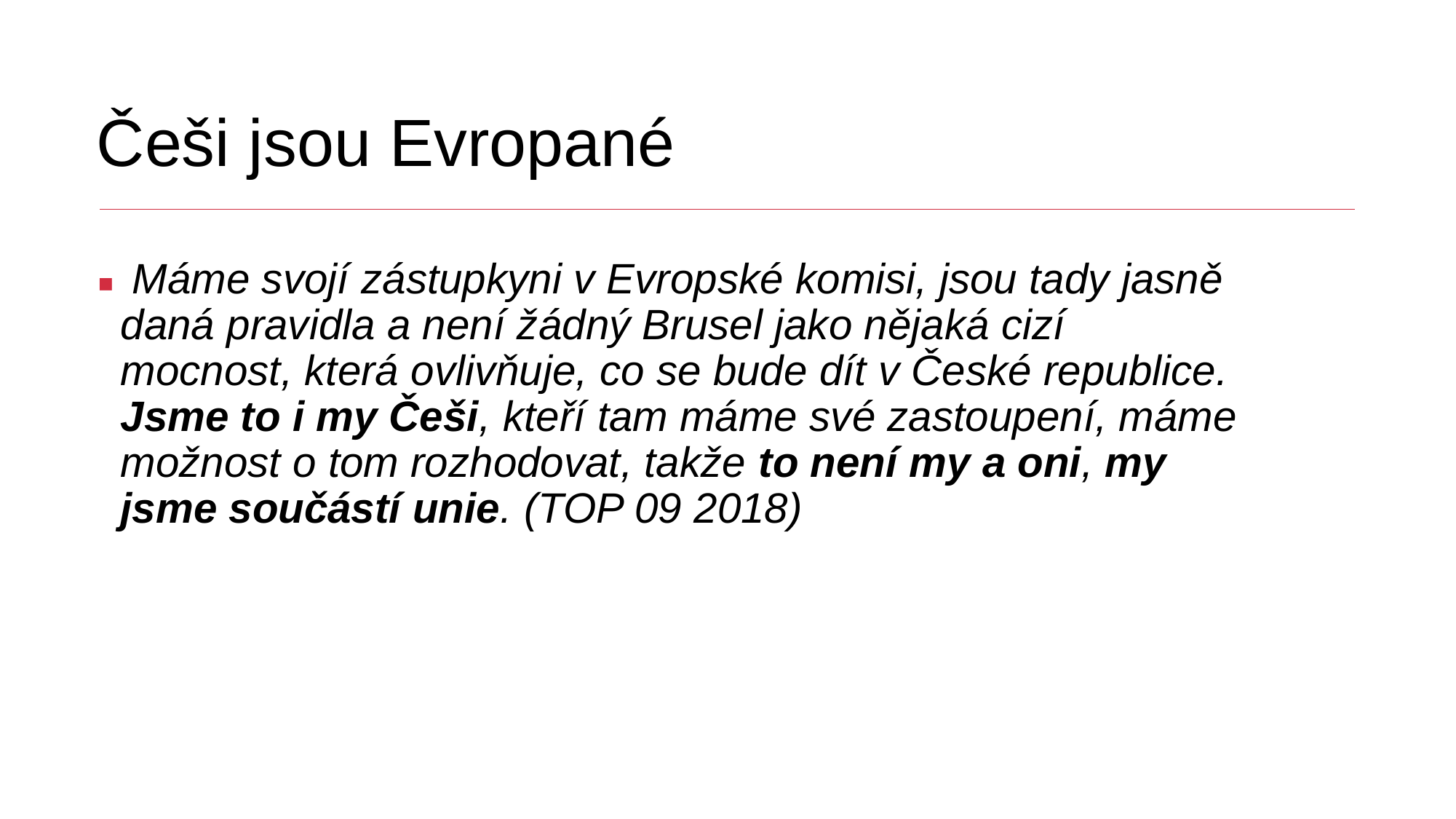

# Češi jsou Evropané
 Máme svojí zástupkyni v Evropské komisi, jsou tady jasně daná pravidla a není žádný Brusel jako nějaká cizí mocnost, která ovlivňuje, co se bude dít v České republice. Jsme to i my Češi, kteří tam máme své zastoupení, máme možnost o tom rozhodovat, takže to není my a oni, my jsme součástí unie. (TOP 09 2018)